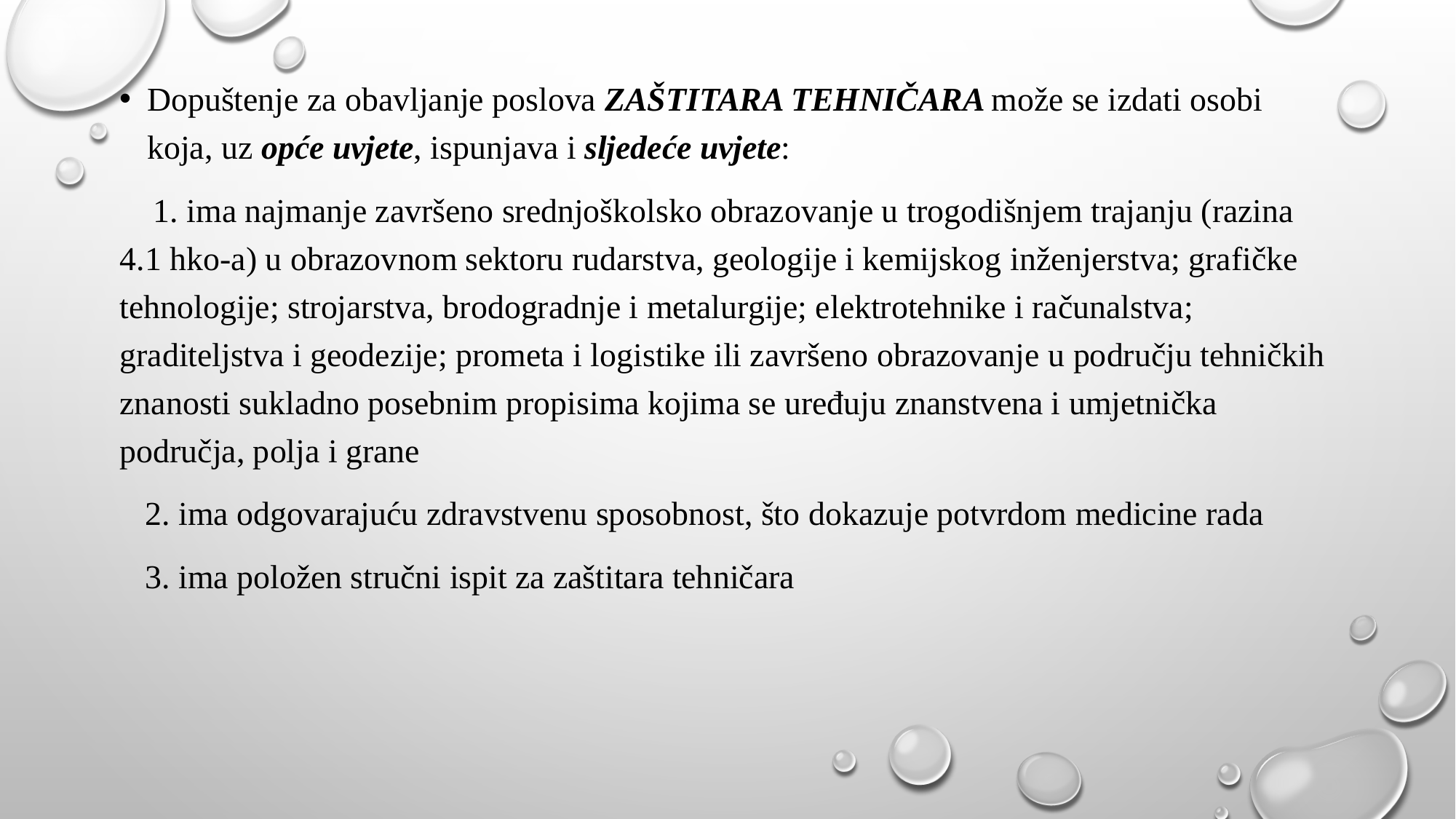

Dopuštenje za obavljanje poslova ZAŠTITARA TEHNIČARA može se izdati osobi koja, uz opće uvjete, ispunjava i sljedeće uvjete:
    1. ima najmanje završeno srednjoškolsko obrazovanje u trogodišnjem trajanju (razina 4.1 hko-a) u obrazovnom sektoru rudarstva, geologije i kemijskog inženjerstva; grafičke tehnologije; strojarstva, brodogradnje i metalurgije; elektrotehnike i računalstva; graditeljstva i geodezije; prometa i logistike ili završeno obrazovanje u području tehničkih znanosti sukladno posebnim propisima kojima se uređuju znanstvena i umjetnička područja, polja i grane
   2. ima odgovarajuću zdravstvenu sposobnost, što dokazuje potvrdom medicine rada
   3. ima položen stručni ispit za zaštitara tehničara